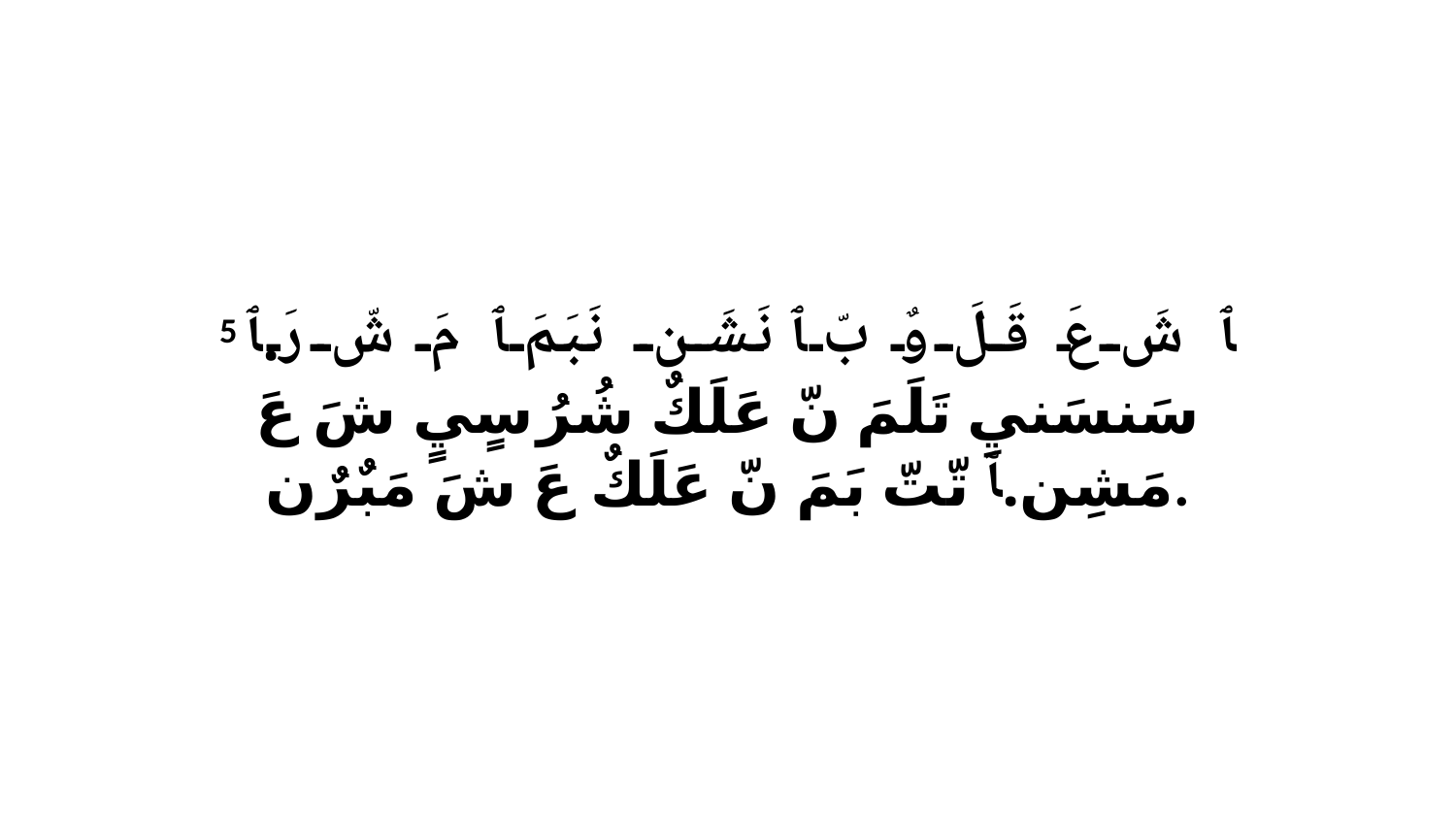

5 ﭑ شَ عَ قَلَ وٌ بّ ﭑ نَشَن نَبَمَ ﭑ مَ شّ رَ.ﭑ سَنسَنيِ تَلَمَ نّ عَلَكٌ شُرُ سٍيٍ شَ عَ مَشِن.ﭑ تّتّ بَمَ نّ عَلَكٌ عَ شَ مَبٌرٌن.